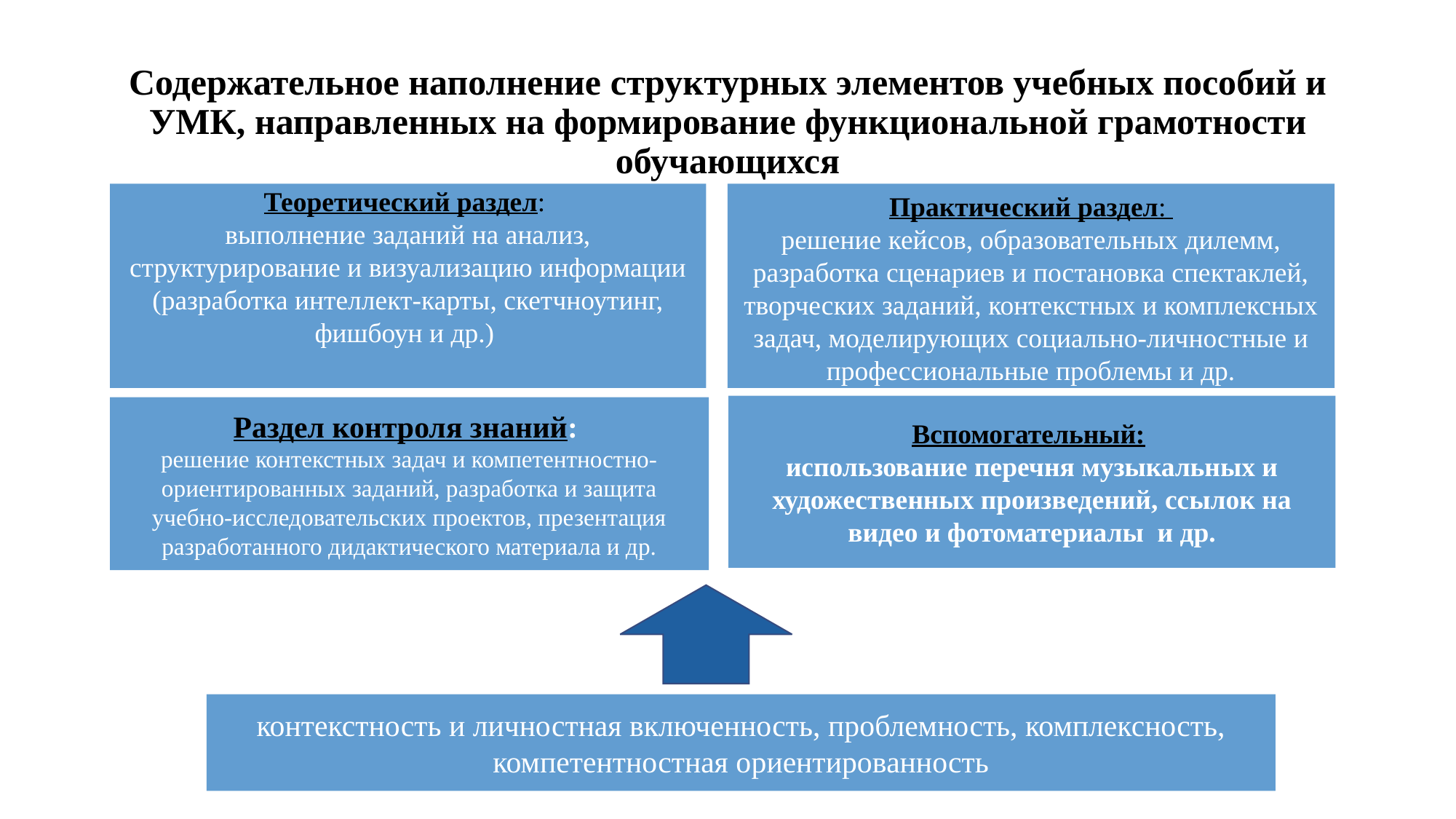

# Содержательное наполнение структурных элементов учебных пособий и УМК, направленных на формирование функциональной грамотности обучающихся
Теоретический раздел:
выполнение заданий на анализ, структурирование и визуализацию информации (разработка интеллект-карты, скетчноутинг, фишбоун и др.)
Практический раздел:
решение кейсов, образовательных дилемм, разработка сценариев и постановка спектаклей, творческих заданий, контекстных и комплексных задач, моделирующих социально-личностные и профессиональные проблемы и др.
Вспомогательный:
использование перечня музыкальных и художественных произведений, ссылок на видео и фотоматериалы  и др.

Раздел контроля знаний:
решение контекстных задач и компетентностно-ориентированных заданий, разработка и защита учебно-исследовательских проектов, презентация разработанного дидактического материала и др.

контекстность и личностная включенность, проблемность, комплексность, компетентностная ориентированность